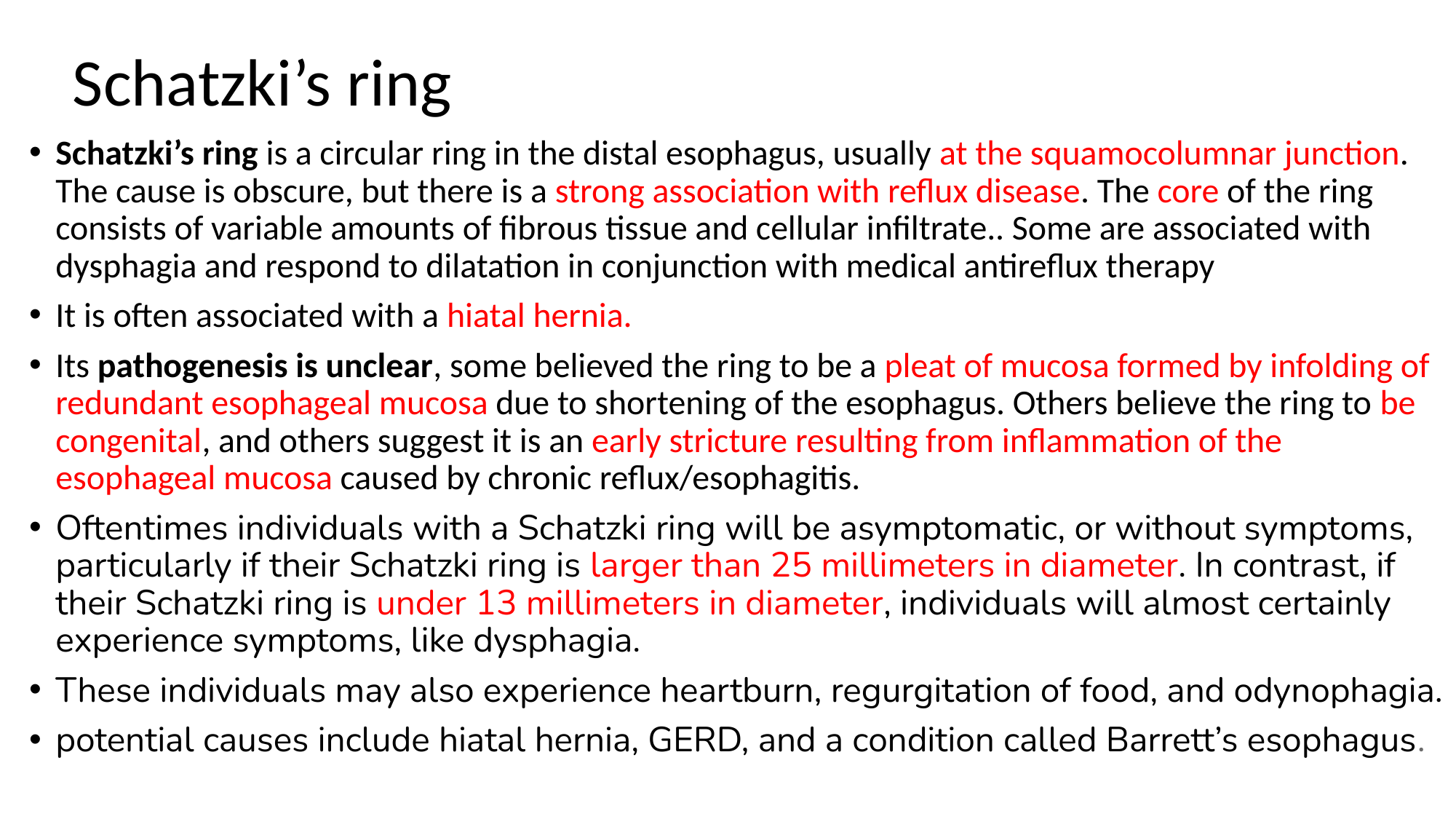

# Schatzki’s ring
Schatzki’s ring is a circular ring in the distal esophagus, usually at the squamocolumnar junction. The cause is obscure, but there is a strong association with reflux disease. The core of the ring consists of variable amounts of fibrous tissue and cellular infiltrate.. Some are associated with dysphagia and respond to dilatation in conjunction with medical antireflux therapy
It is often associated with a hiatal hernia.
Its pathogenesis is unclear, some believed the ring to be a pleat of mucosa formed by infolding of redundant esophageal mucosa due to shortening of the esophagus. Others believe the ring to be congenital, and others suggest it is an early stricture resulting from inflammation of the esophageal mucosa caused by chronic reflux/esophagitis.
Oftentimes individuals with a Schatzki ring will be asymptomatic, or without symptoms, particularly if their Schatzki ring is larger than 25 millimeters in diameter. In contrast, if their Schatzki ring is under 13 millimeters in diameter, individuals will almost certainly experience symptoms, like dysphagia.
These individuals may also experience heartburn, regurgitation of food, and odynophagia.
potential causes include hiatal hernia, GERD, and a condition called Barrett’s esophagus.